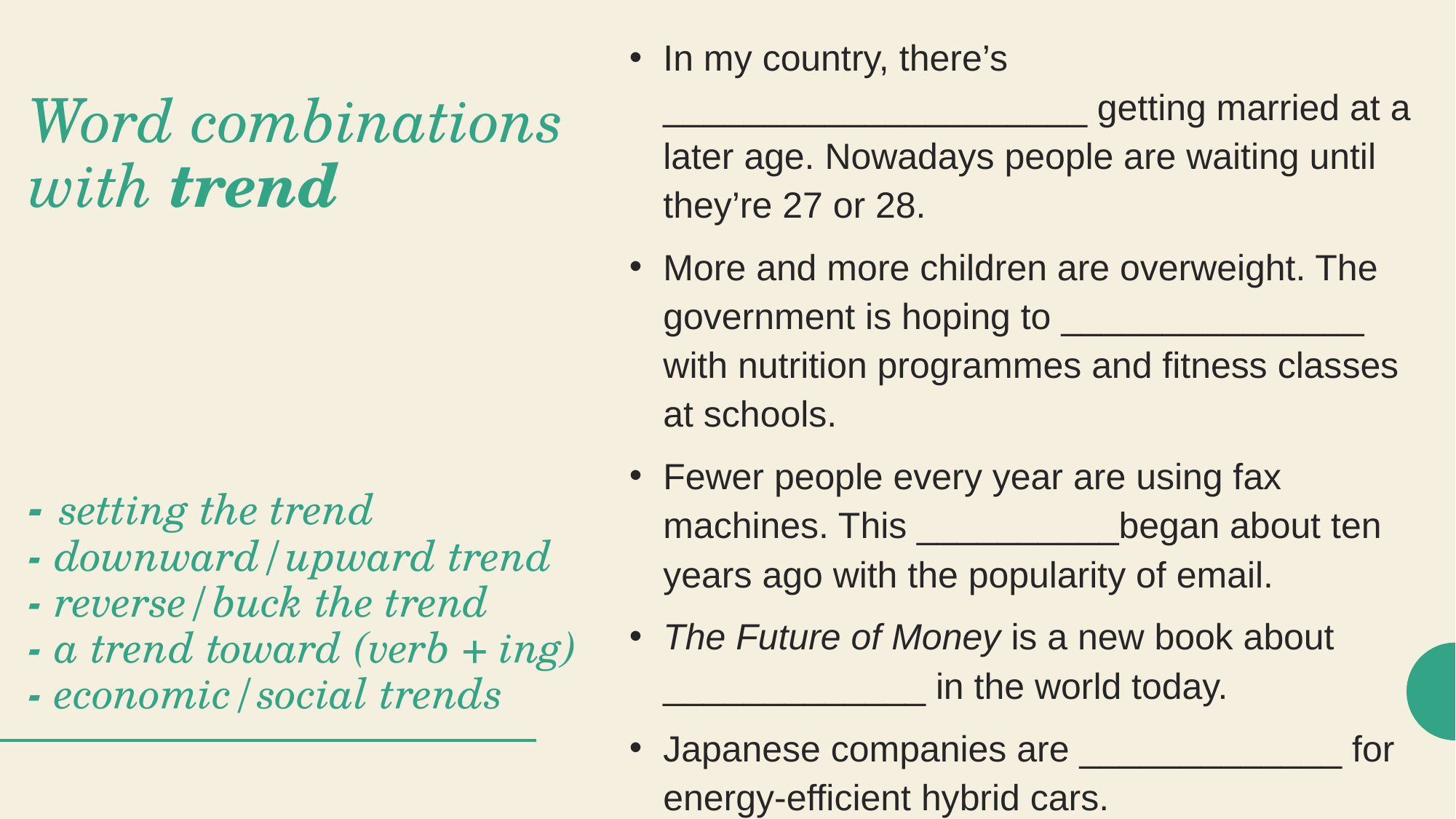

In my country, there’s _____________________ getting married at a later age. Nowadays people are waiting until they’re 27 or 28.
More and more children are overweight. The government is hoping to _______________ with nutrition programmes and fitness classes at schools.
Fewer people every year are using fax machines. This __________began about ten years ago with the popularity of email.
The Future of Money is a new book about _____________ in the world today.
Japanese companies are _____________ for energy-efficient hybrid cars.
# Word combinations with trend - setting the trend - downward/upward trend - reverse/buck the trend - a trend toward (verb + ing) - economic/social trends